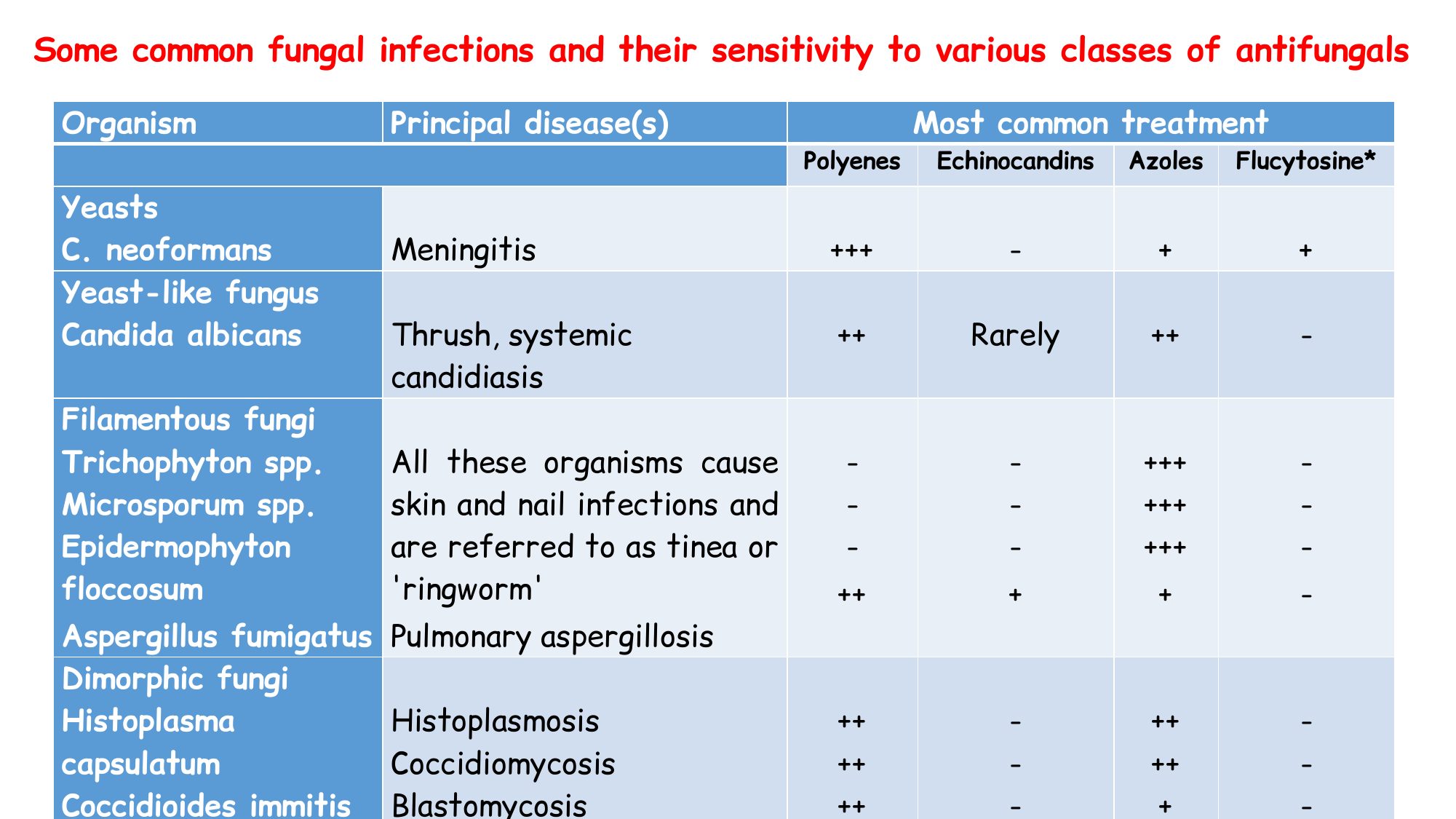

Some common fungal infections and their sensitivity to various classes of antifungals
| Organism | Principal disease(s) | Most common treatment |  |  |  |
| --- | --- | --- | --- | --- | --- |
|  |  | Polyenes | Echinocandins | Azoles | Flucytosine\* |
| Yeasts C. neoformans | Meningitis | +++ | - | + | + |
| Yeast-like fungus Candida albicans | Thrush, systemic candidiasis | ++ | Rarely | ++ | - |
| Filamentous fungi Trichophyton spp. Microsporum spp. Epidermophyton floccosum Aspergillus fumigatus | All these organisms cause skin and nail infections and are referred to as tinea or 'ringworm' Pulmonary aspergillosis | - - - ++ | - - - + | +++ +++ +++ + | - - - - |
| Dimorphic fungi Histoplasma capsulatum Coccidioides immitis Blastomyces dermatides | Histoplasmosis Coccidiomycosis Blastomycosis | ++ ++ ++ | - - - | ++ ++ + | - - - |